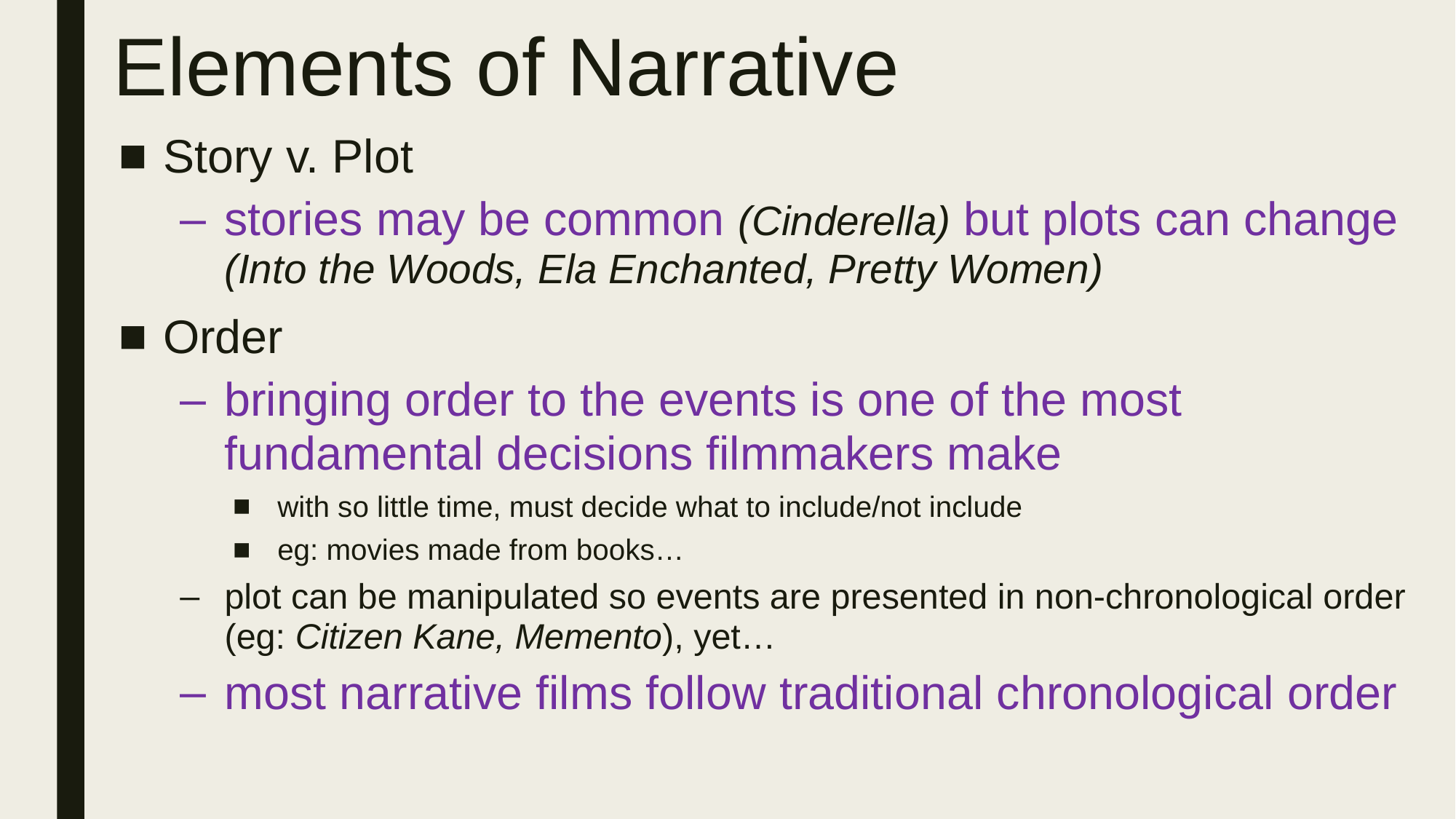

# Elements of Narrative
Story v. Plot
stories may be common (Cinderella) but plots can change (Into the Woods, Ela Enchanted, Pretty Women)
Order
bringing order to the events is one of the most fundamental decisions filmmakers make
with so little time, must decide what to include/not include
eg: movies made from books…
plot can be manipulated so events are presented in non-chronological order (eg: Citizen Kane, Memento), yet…
most narrative films follow traditional chronological order